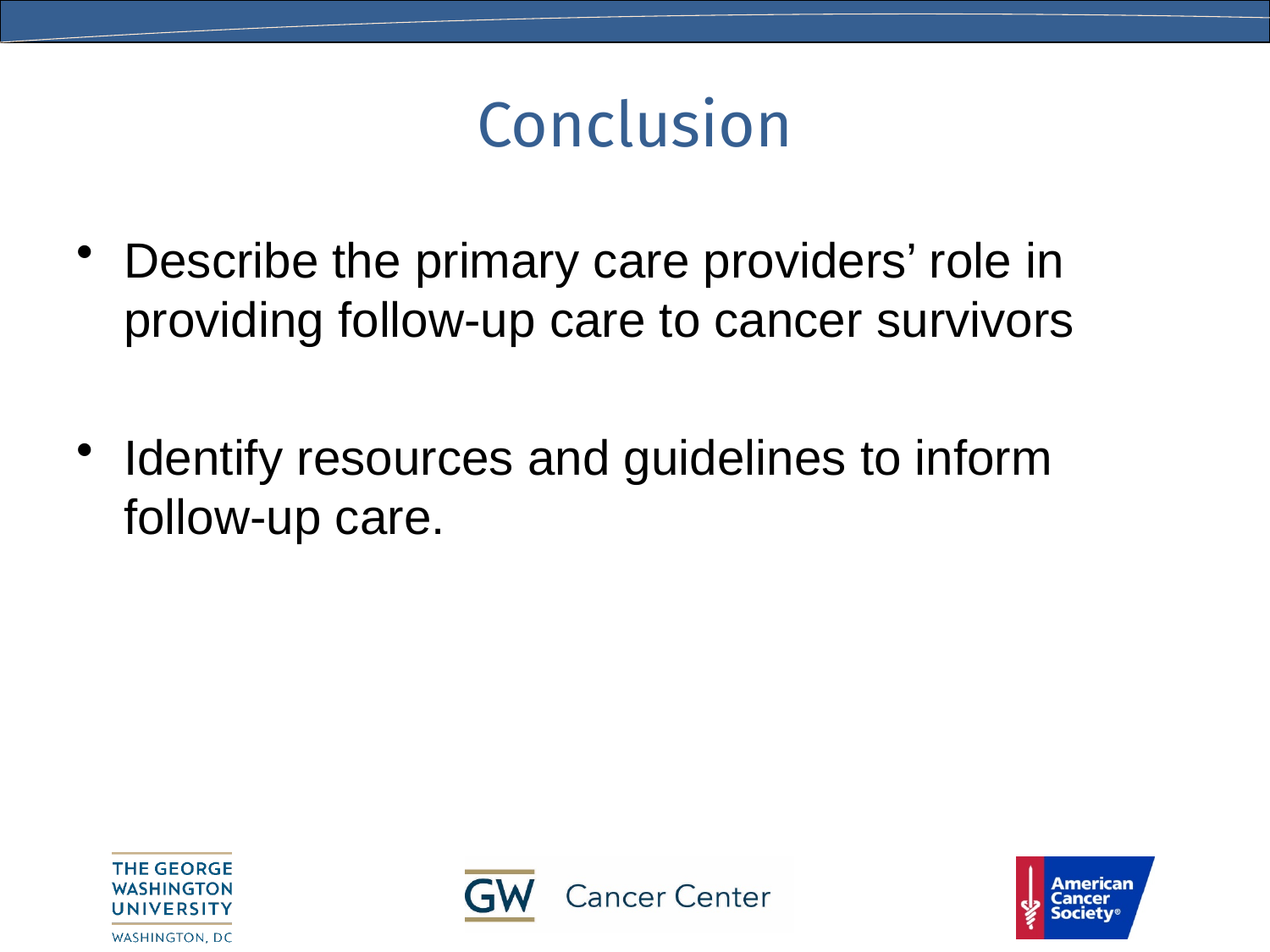

# Conclusion
Describe the primary care providers’ role in providing follow-up care to cancer survivors

Identify resources and guidelines to inform follow-up care.